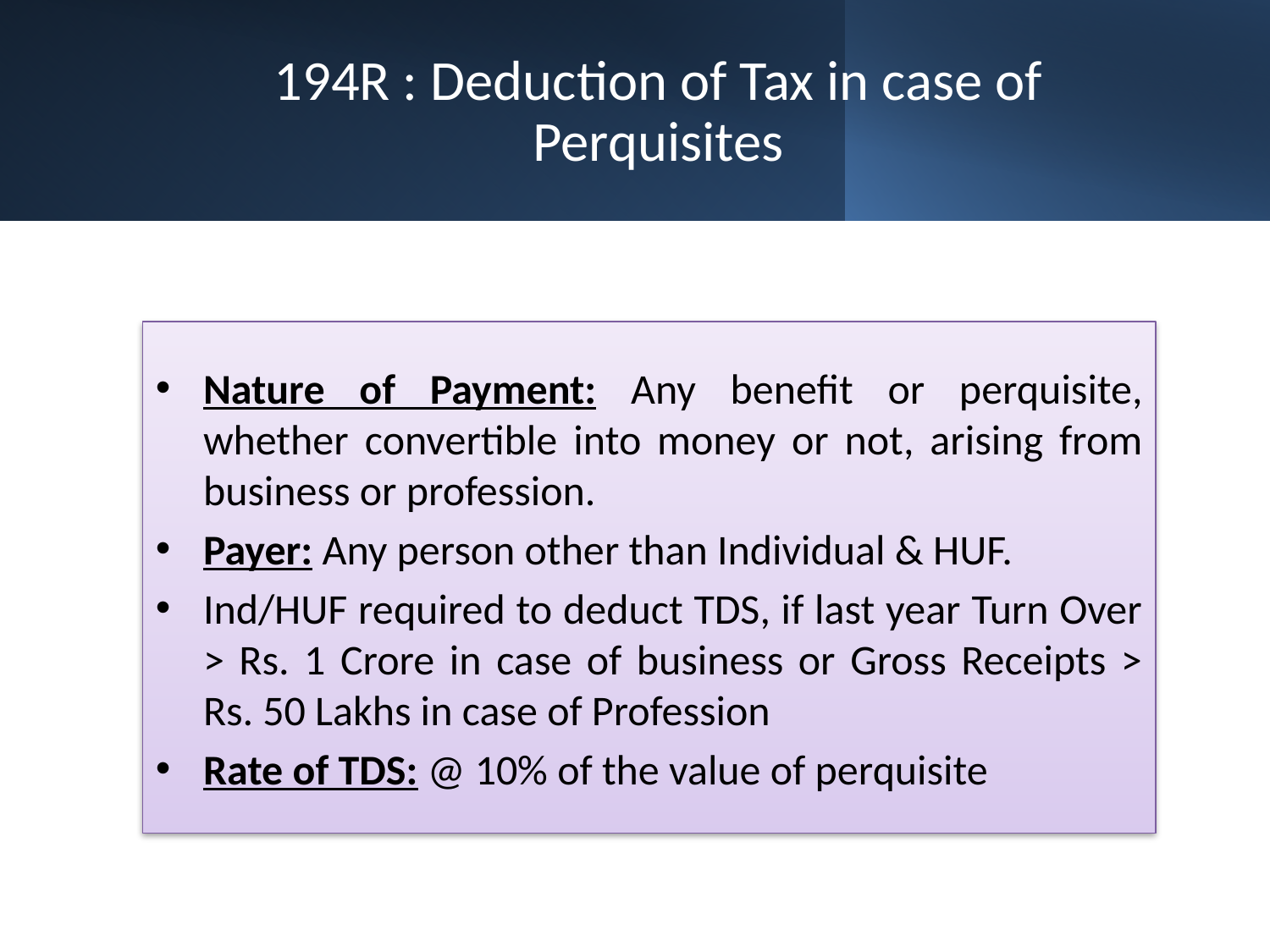

# 194R : Deduction of Tax in case of Perquisites
Nature of Payment: Any benefit or perquisite, whether convertible into money or not, arising from business or profession.
Payer: Any person other than Individual & HUF.
Ind/HUF required to deduct TDS, if last year Turn Over > Rs. 1 Crore in case of business or Gross Receipts > Rs. 50 Lakhs in case of Profession
Rate of TDS: @ 10% of the value of perquisite